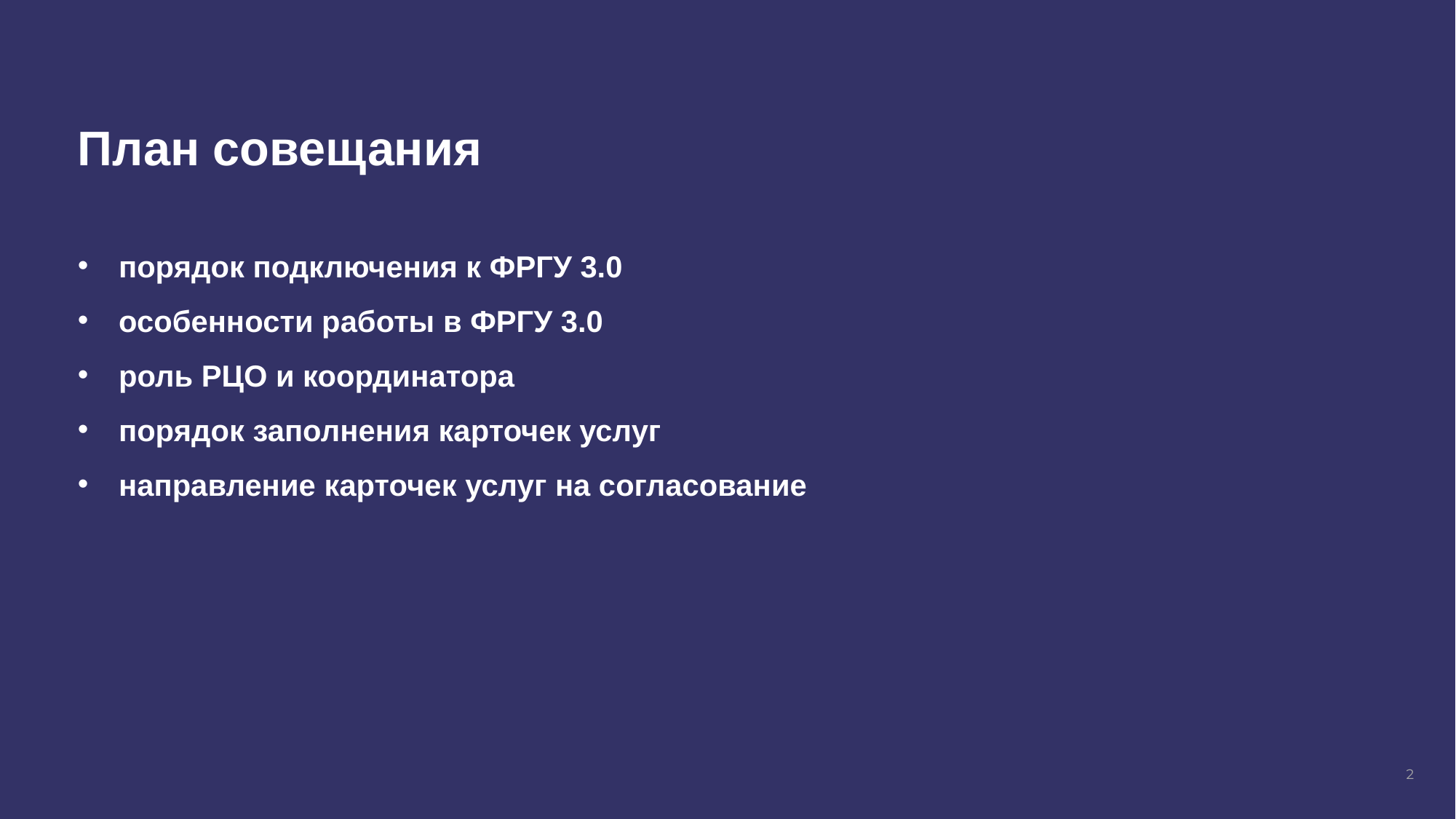

# План совещания
порядок подключения к ФРГУ 3.0
особенности работы в ФРГУ 3.0
роль РЦО и координатора
порядок заполнения карточек услуг
направление карточек услуг на согласование
2